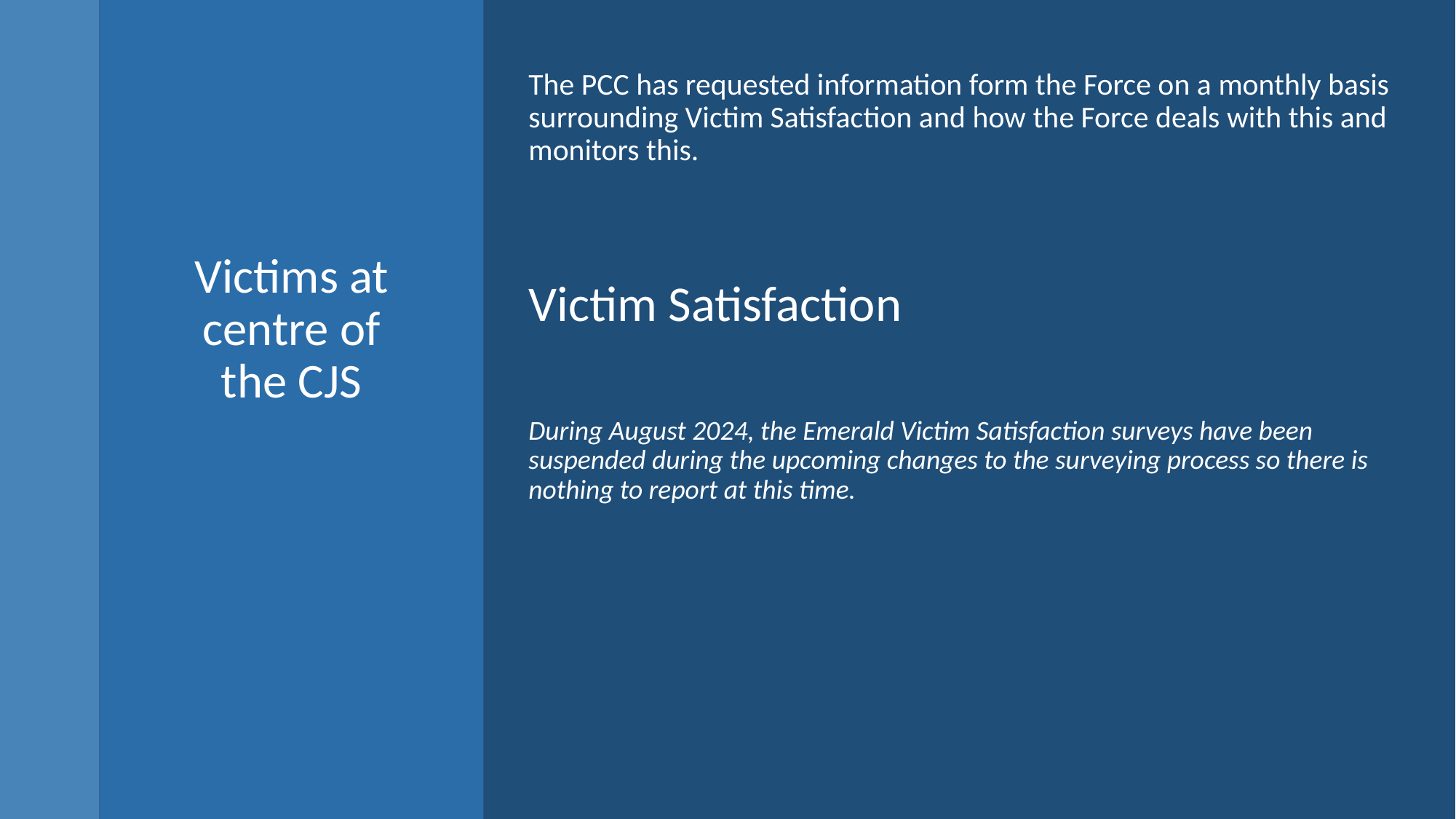

The PCC has requested information form the Force on a monthly basis surrounding Victim Satisfaction and how the Force deals with this and monitors this.

Victim Satisfaction

During August 2024, the Emerald Victim Satisfaction surveys have been suspended during the upcoming changes to the surveying process so there is nothing to report at this time.
# Victims at centre of the CJS